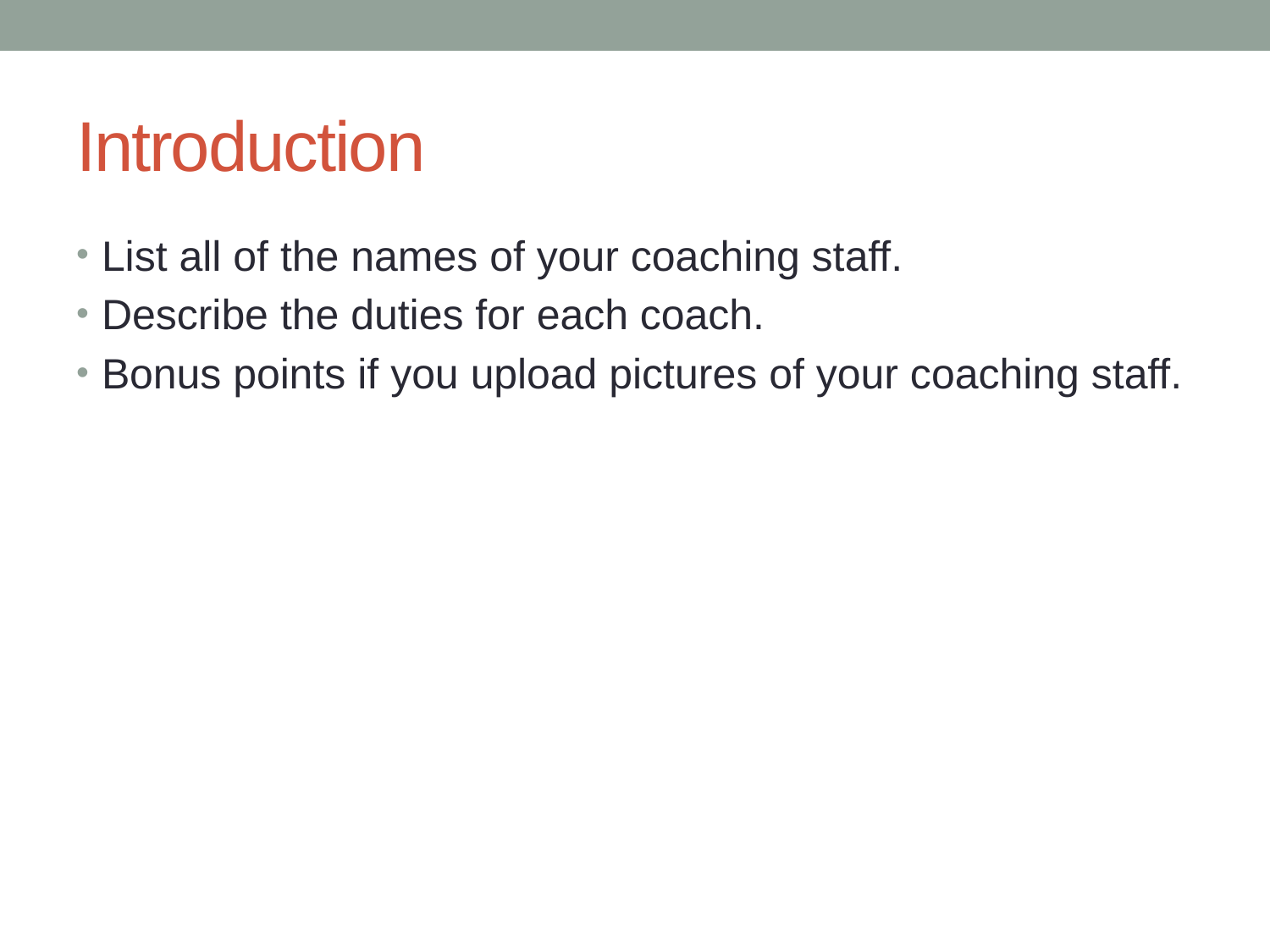

# Introduction
List all of the names of your coaching staff.
Describe the duties for each coach.
Bonus points if you upload pictures of your coaching staff.